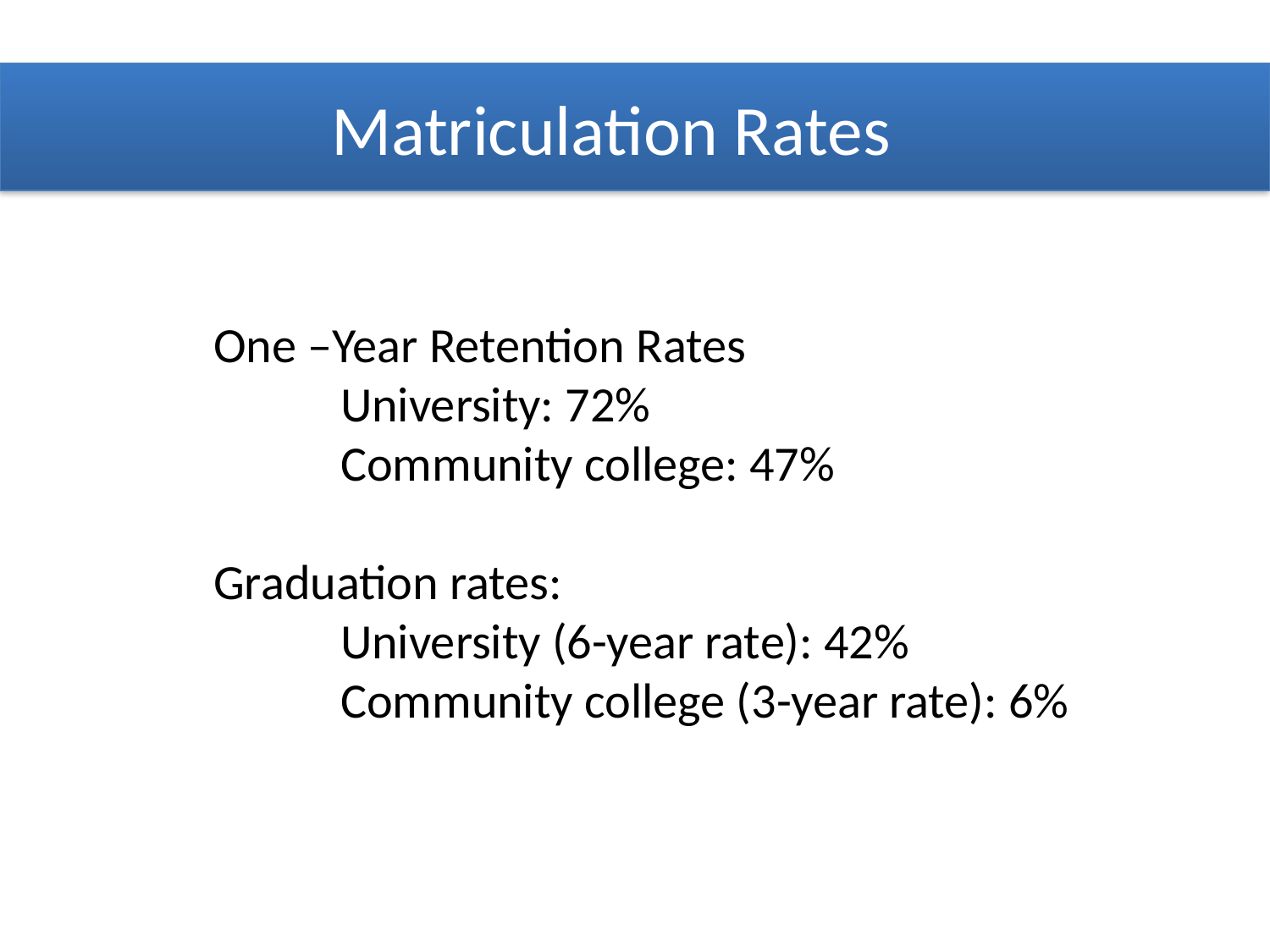

#
Matriculation Rates
One –Year Retention Rates
	University: 72%
	Community college: 47%

Graduation rates:
	University (6-year rate): 42%
	Community college (3-year rate): 6%